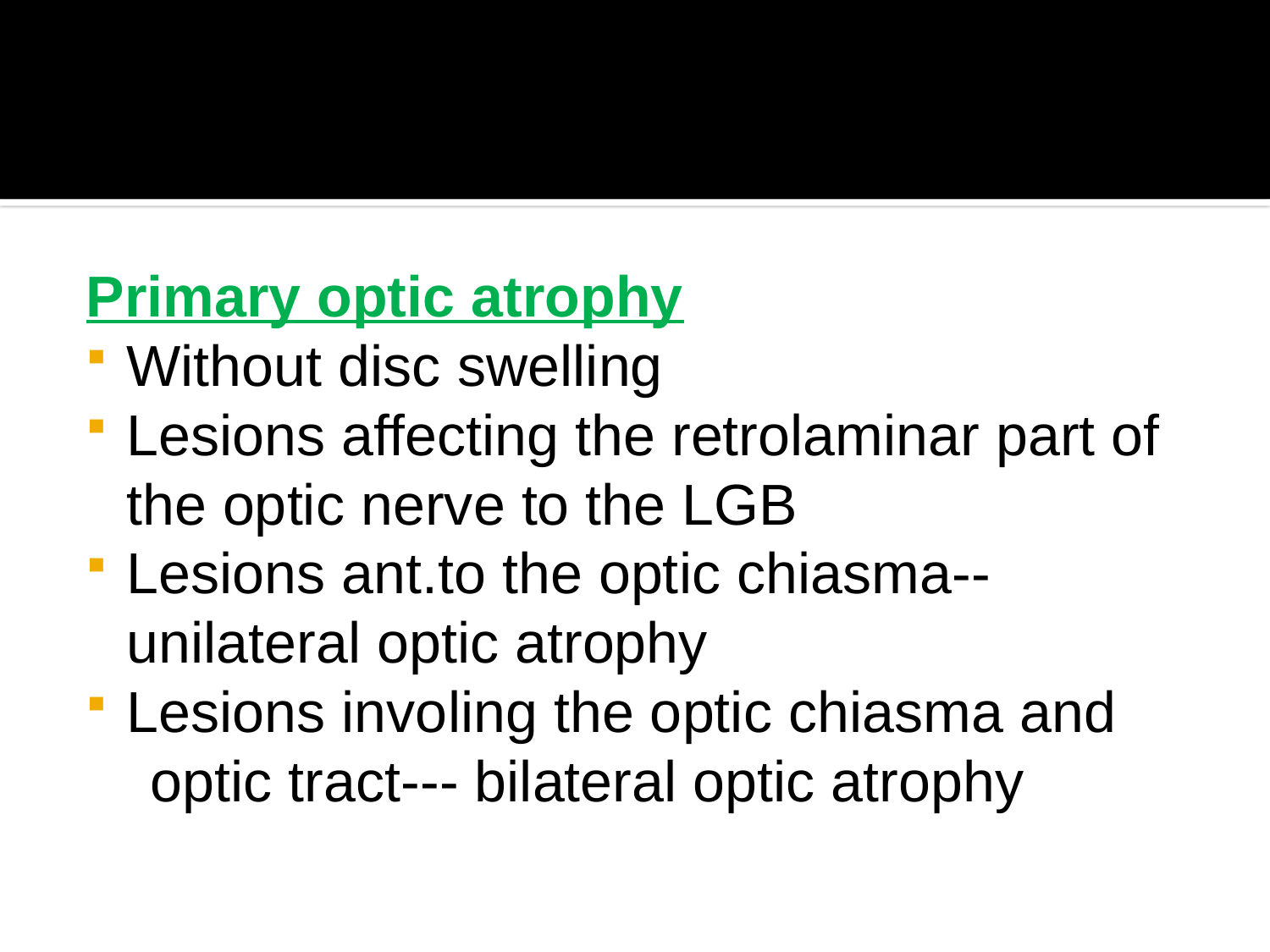

#
Primary optic atrophy
Without disc swelling
Lesions affecting the retrolaminar part of the optic nerve to the LGB
Lesions ant.to the optic chiasma--   unilateral optic atrophy
Lesions involing the optic chiasma and
    optic tract--- bilateral optic atrophy